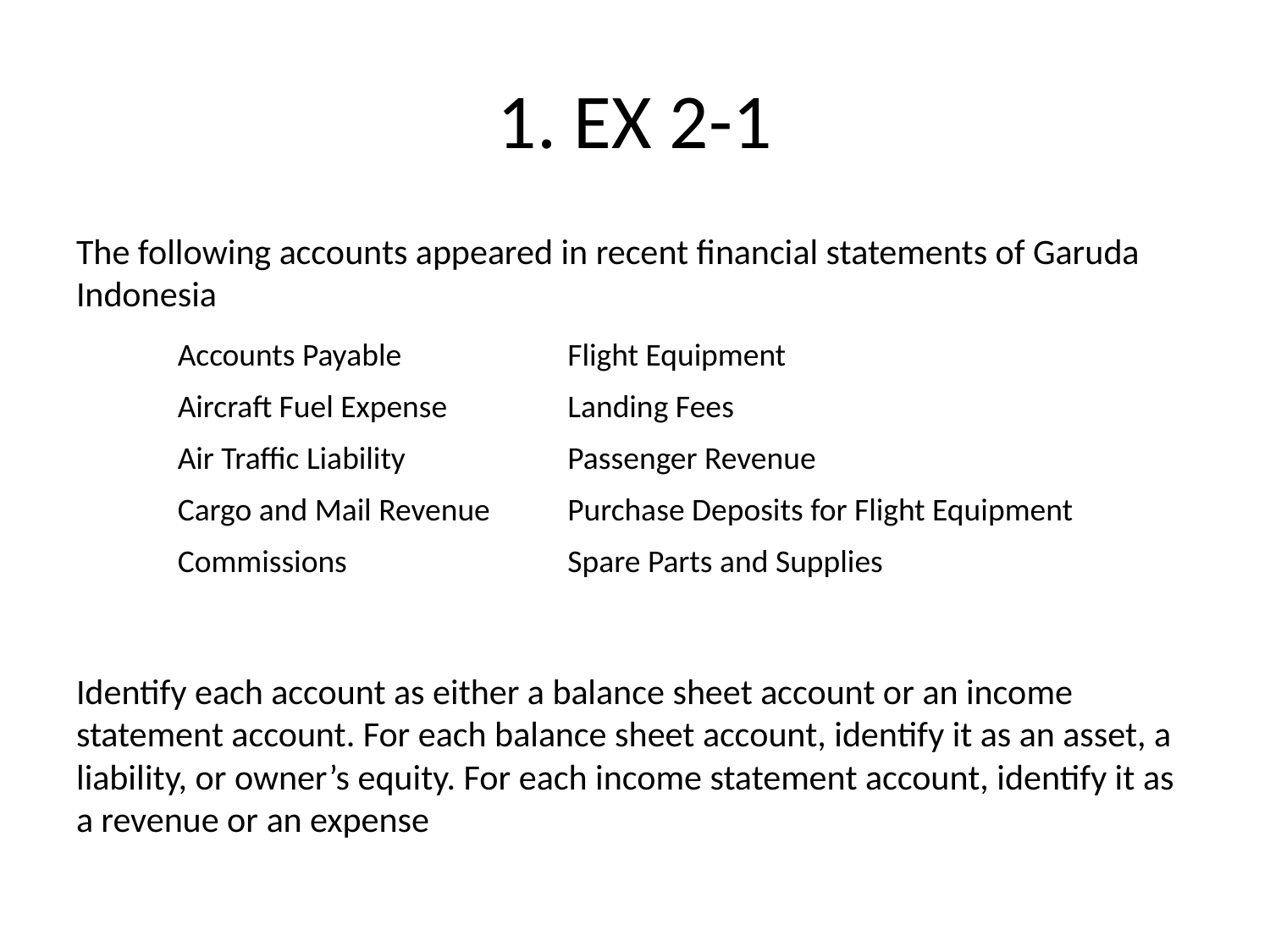

# 1. EX 2-1
The following accounts appeared in recent financial statements of Garuda Indonesia

Identify each account as either a balance sheet account or an income statement account. For each balance sheet account, identify it as an asset, a liability, or owner’s equity. For each income statement account, identify it as a revenue or an expense
| Accounts Payable | Flight Equipment |
| --- | --- |
| Aircraft Fuel Expense | Landing Fees |
| Air Traffic Liability | Passenger Revenue |
| Cargo and Mail Revenue | Purchase Deposits for Flight Equipment |
| Commissions | Spare Parts and Supplies |